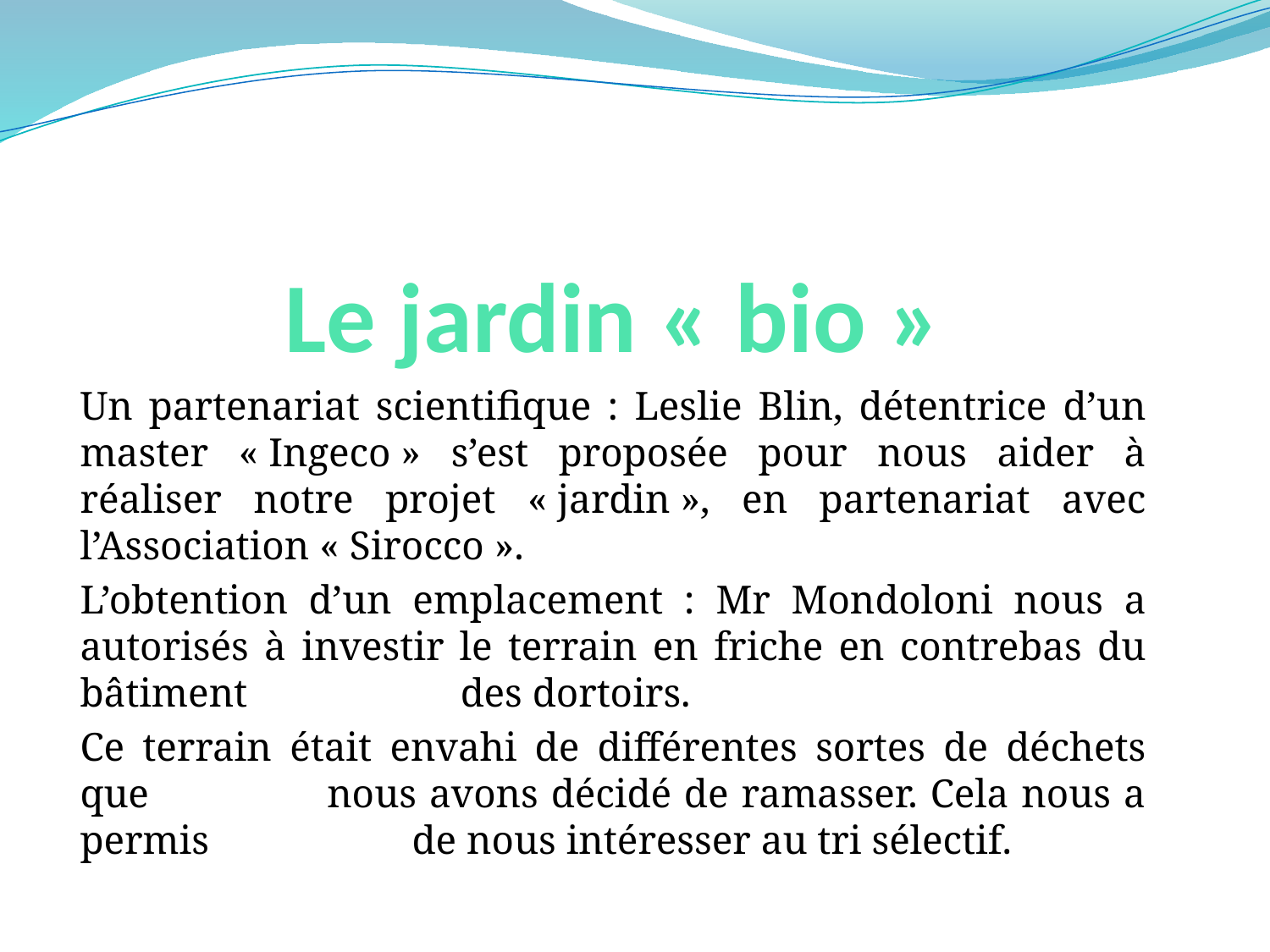

# Le jardin « bio »
Un partenariat scientifique : Leslie Blin, détentrice d’un master « Ingeco » s’est proposée pour nous aider à réaliser notre projet « jardin », en partenariat avec l’Association « Sirocco ».
L’obtention d’un emplacement : Mr Mondoloni nous a autorisés à investir le terrain en friche en contrebas du bâtiment                     des dortoirs.
Ce terrain était envahi de différentes sortes de déchets que              nous avons décidé de ramasser. Cela nous a permis                    de nous intéresser au tri sélectif.